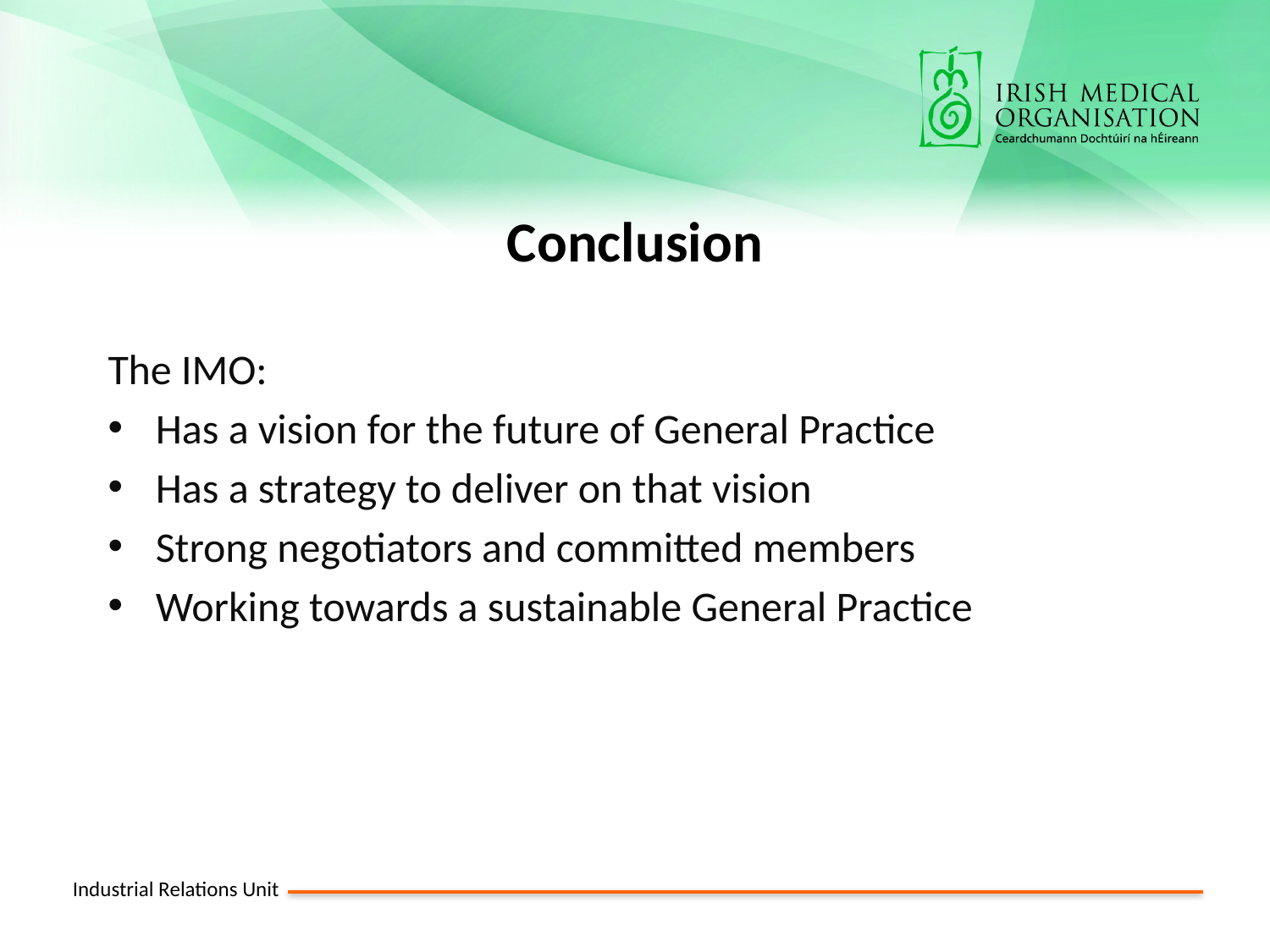

# Conclusion
The IMO:
Has a vision for the future of General Practice
Has a strategy to deliver on that vision
Strong negotiators and committed members
Working towards a sustainable General Practice